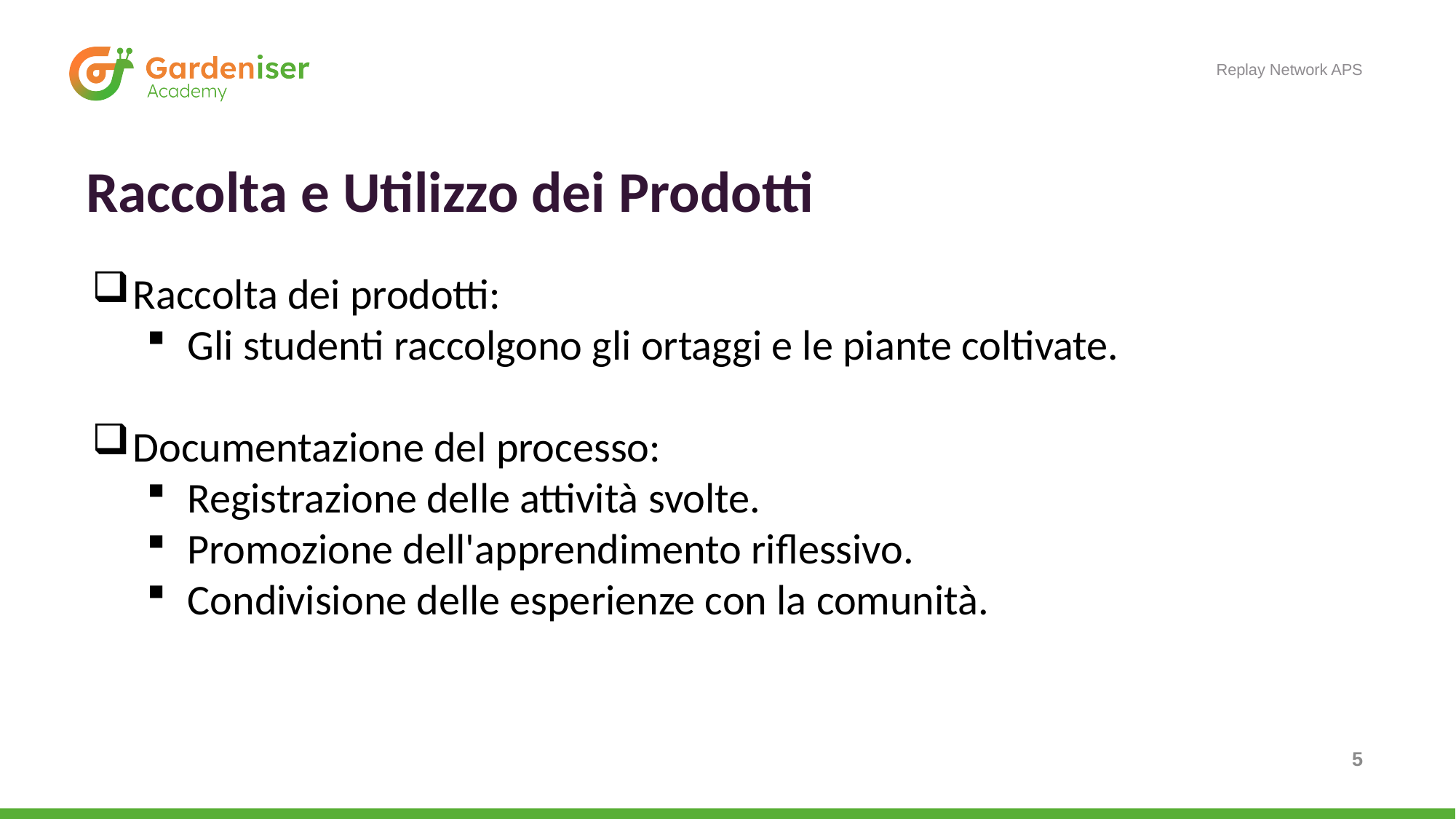

Replay Network APS
# Raccolta e Utilizzo dei Prodotti
Raccolta dei prodotti:
Gli studenti raccolgono gli ortaggi e le piante coltivate.

Documentazione del processo:
Registrazione delle attività svolte.
Promozione dell'apprendimento riflessivo.
Condivisione delle esperienze con la comunità.
5